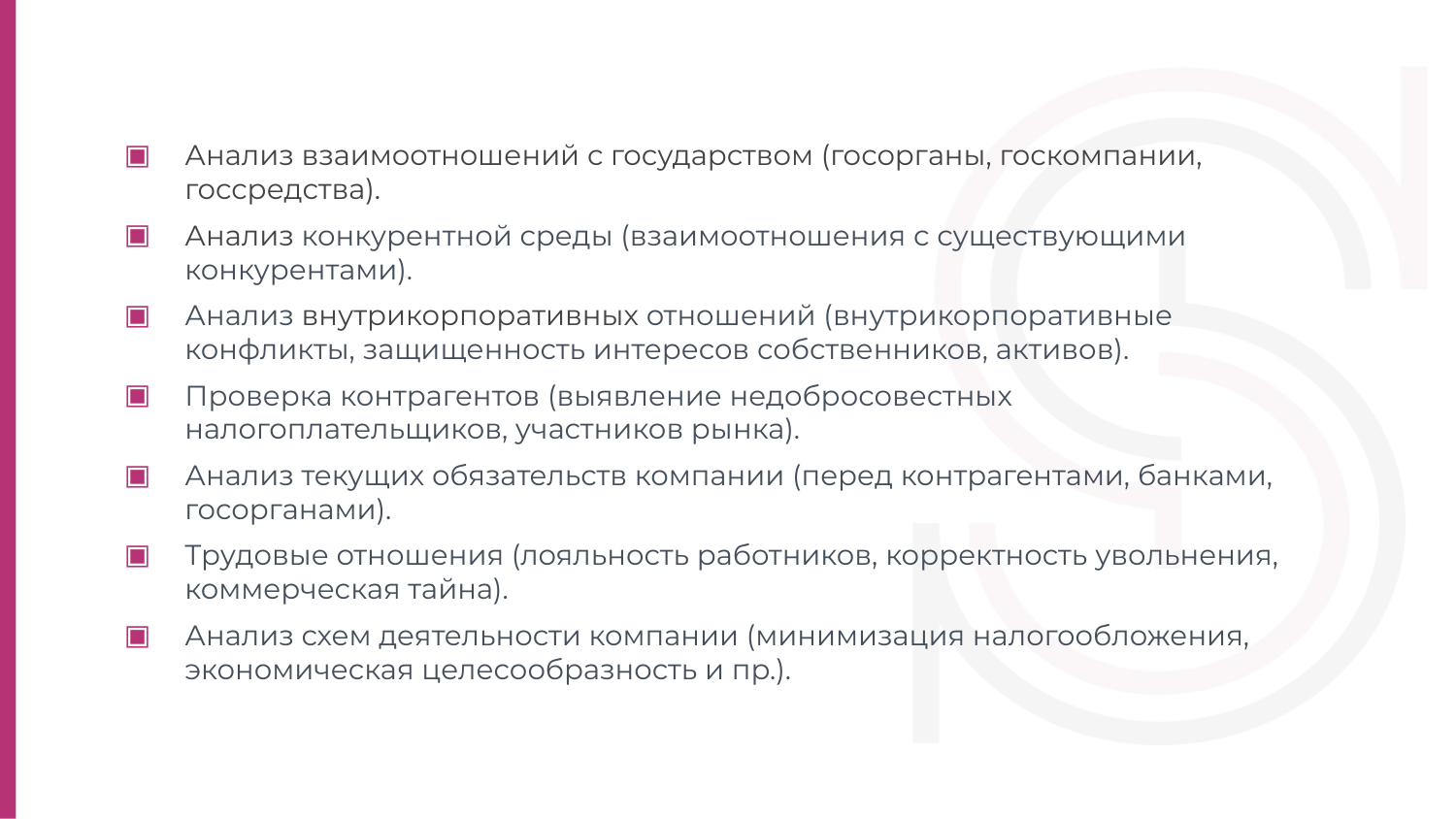

Анализ взаимоотношений с государством (госорганы, госкомпании, госсредства).
Анализ конкурентной среды (взаимоотношения с существующими конкурентами).
Анализ внутрикорпоративных отношений (внутрикорпоративные конфликты, защищенность интересов собственников, активов).
Проверка контрагентов (выявление недобросовестных налогоплательщиков, участников рынка).
Анализ текущих обязательств компании (перед контрагентами, банками, госорганами).
Трудовые отношения (лояльность работников, корректность увольнения, коммерческая тайна).
Анализ схем деятельности компании (минимизация налогообложения, экономическая целесообразность и пр.).